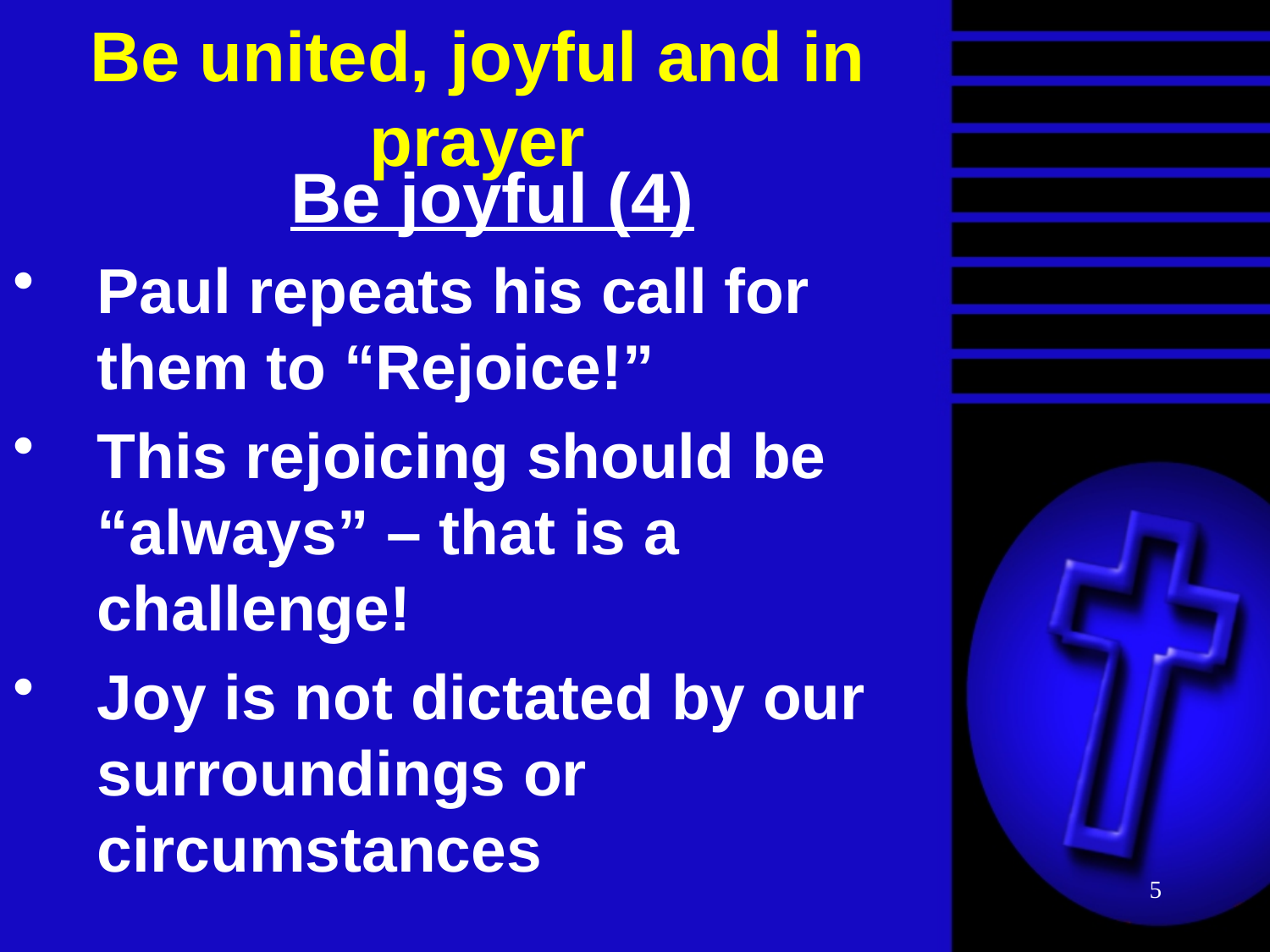

# Be united, joyful and in prayer
Be joyful (4)
Paul repeats his call for them to “Rejoice!”
This rejoicing should be “always” – that is a challenge!
Joy is not dictated by our surroundings or circumstances

5